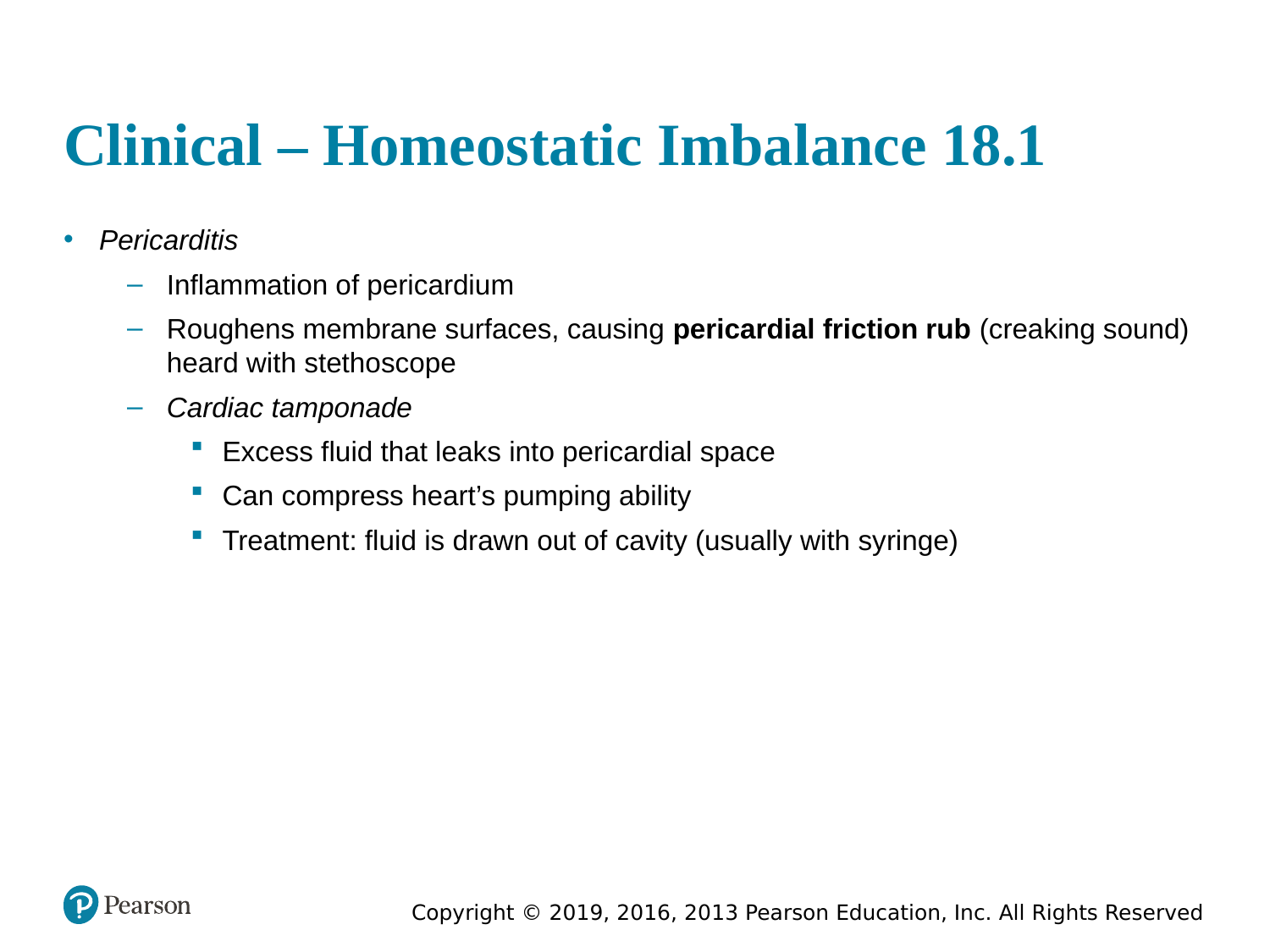

# Clinical – Homeostatic Imbalance 18.1
Pericarditis
Inflammation of pericardium
Roughens membrane surfaces, causing pericardial friction rub (creaking sound) heard with stethoscope
Cardiac tamponade
Excess fluid that leaks into pericardial space
Can compress heart’s pumping ability
Treatment: fluid is drawn out of cavity (usually with syringe)